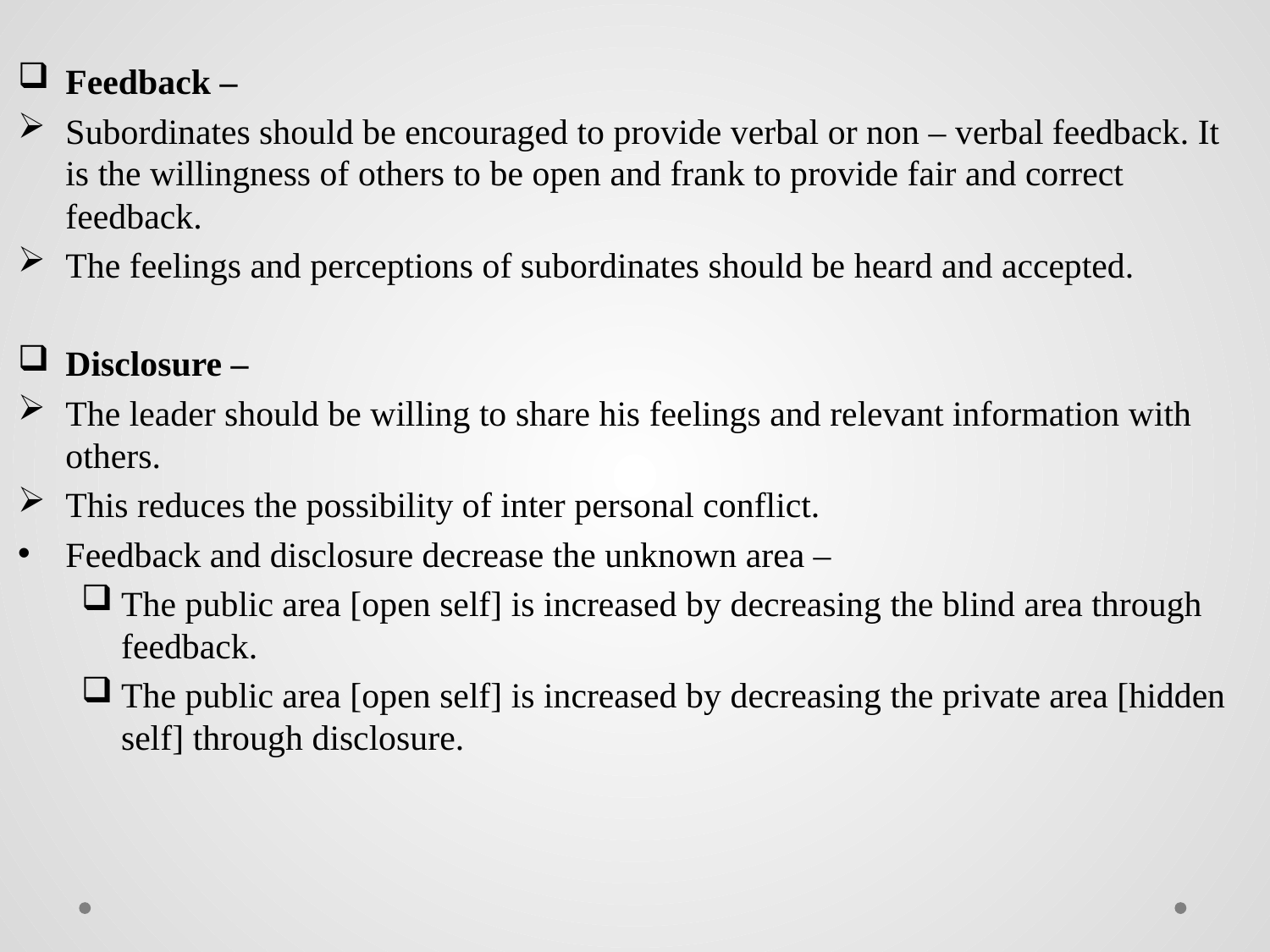

Feedback –
Subordinates should be encouraged to provide verbal or non – verbal feedback. It is the willingness of others to be open and frank to provide fair and correct feedback.
The feelings and perceptions of subordinates should be heard and accepted.

Disclosure –
The leader should be willing to share his feelings and relevant information with others.
This reduces the possibility of inter personal conflict.
Feedback and disclosure decrease the unknown area –
The public area [open self] is increased by decreasing the blind area through feedback.
The public area [open self] is increased by decreasing the private area [hidden self] through disclosure.